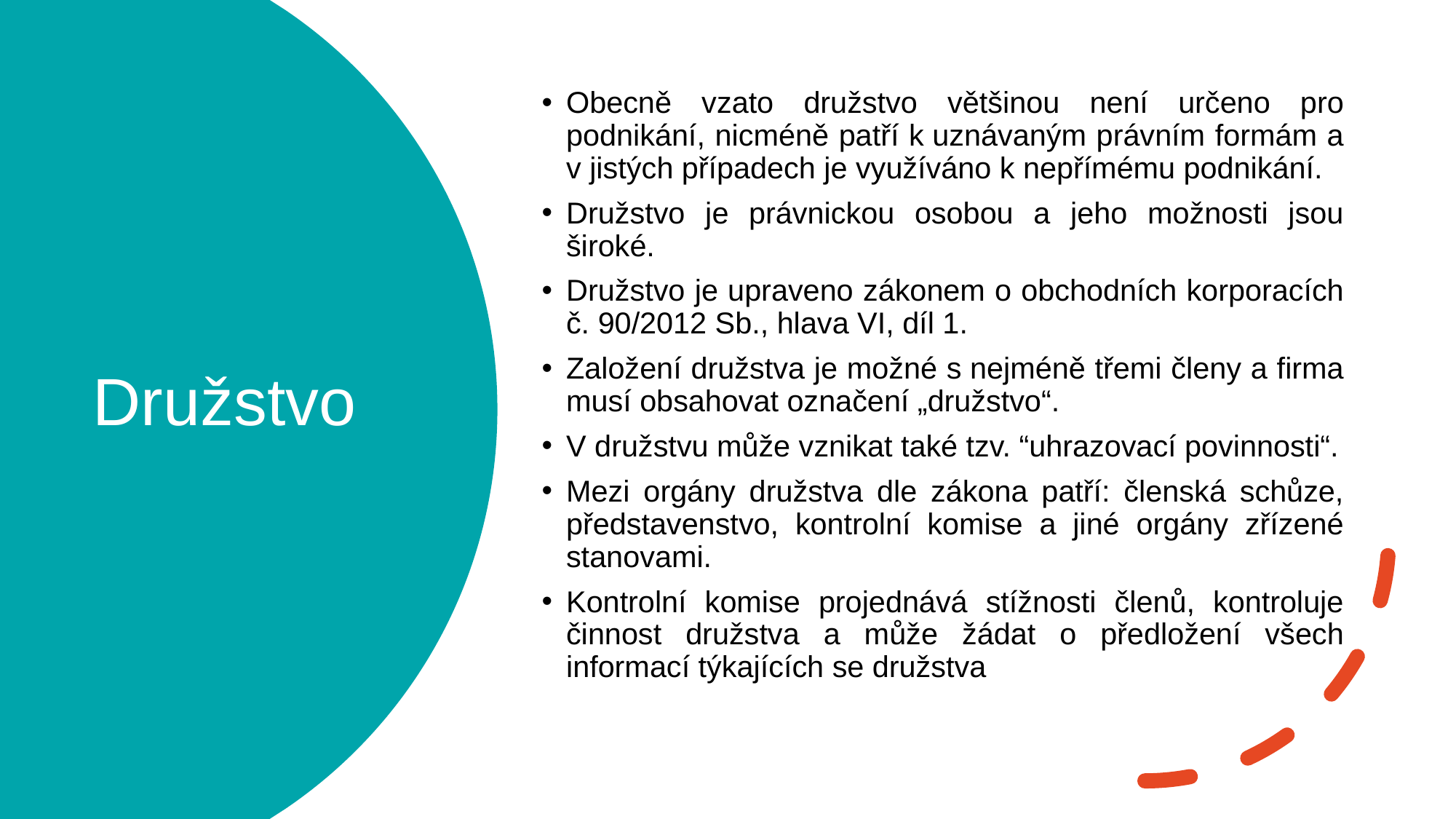

Obecně vzato družstvo většinou není určeno pro podnikání, nicméně patří k uznávaným právním formám a v jistých případech je využíváno k nepřímému podnikání.
Družstvo je právnickou osobou a jeho možnosti jsou široké.
Družstvo je upraveno zákonem o obchodních korporacích č. 90/2012 Sb., hlava VI, díl 1.
Založení družstva je možné s nejméně třemi členy a firma musí obsahovat označení „družstvo“.
V družstvu může vznikat také tzv. “uhrazovací povinnosti“.
Mezi orgány družstva dle zákona patří: členská schůze, představenstvo, kontrolní komise a jiné orgány zřízené stanovami.
Kontrolní komise projednává stížnosti členů, kontroluje činnost družstva a může žádat o předložení všech informací týkajících se družstva

# Družstvo